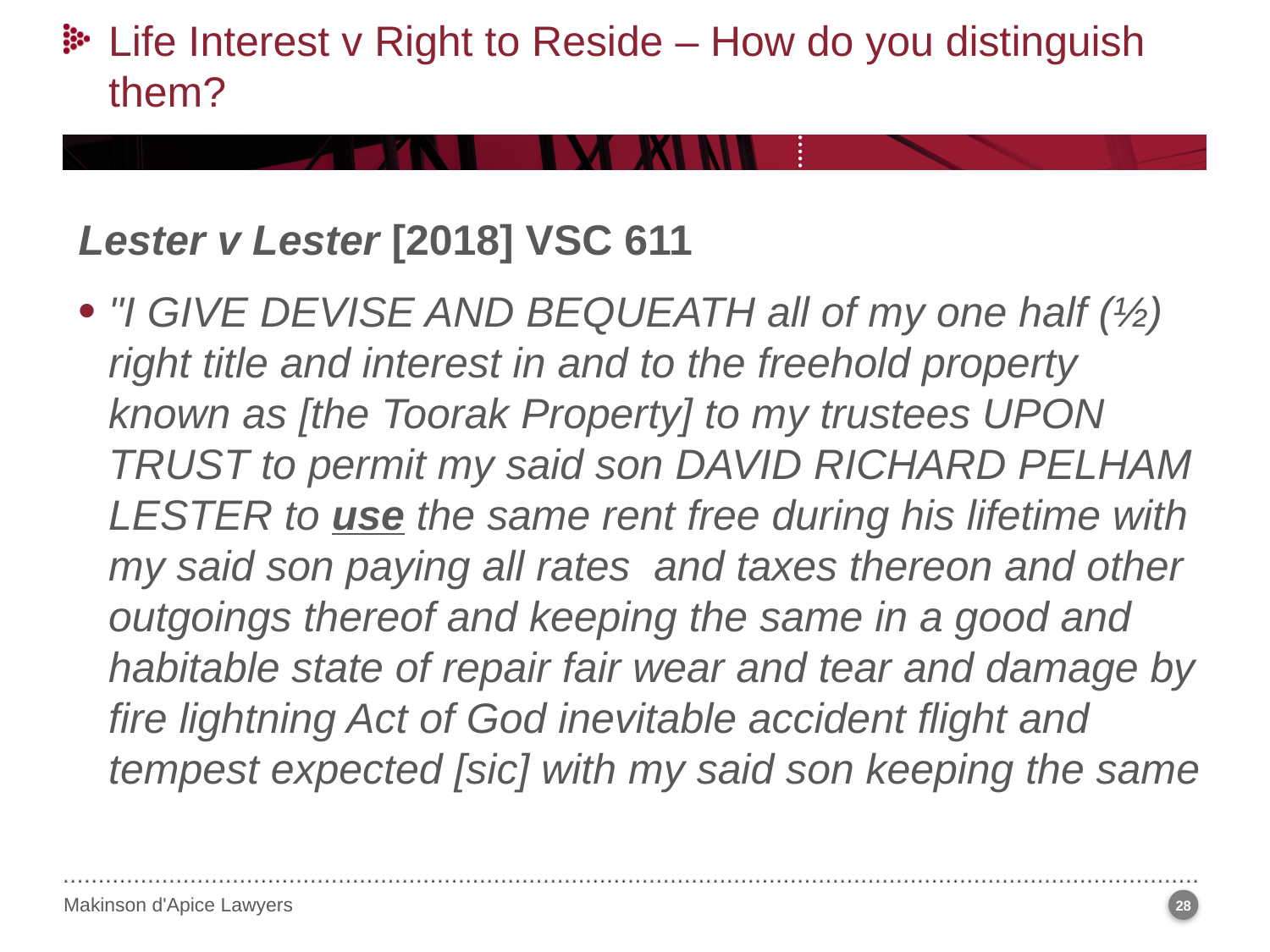

Life Interest v Right to Reside – How do you distinguish them?
Lester v Lester [2018] VSC 611
"I GIVE DEVISE AND BEQUEATH all of my one half (½) right title and interest in and to the freehold property known as [the Toorak Property] to my trustees UPON TRUST to permit my said son DAVID RICHARD PELHAM LESTER to use the same rent free during his lifetime with my said son paying all rates  and taxes thereon and other outgoings thereof and keeping the same in a good and habitable state of repair fair wear and tear and damage by fire lightning Act of God inevitable accident flight and tempest expected [sic] with my said son keeping the same

28